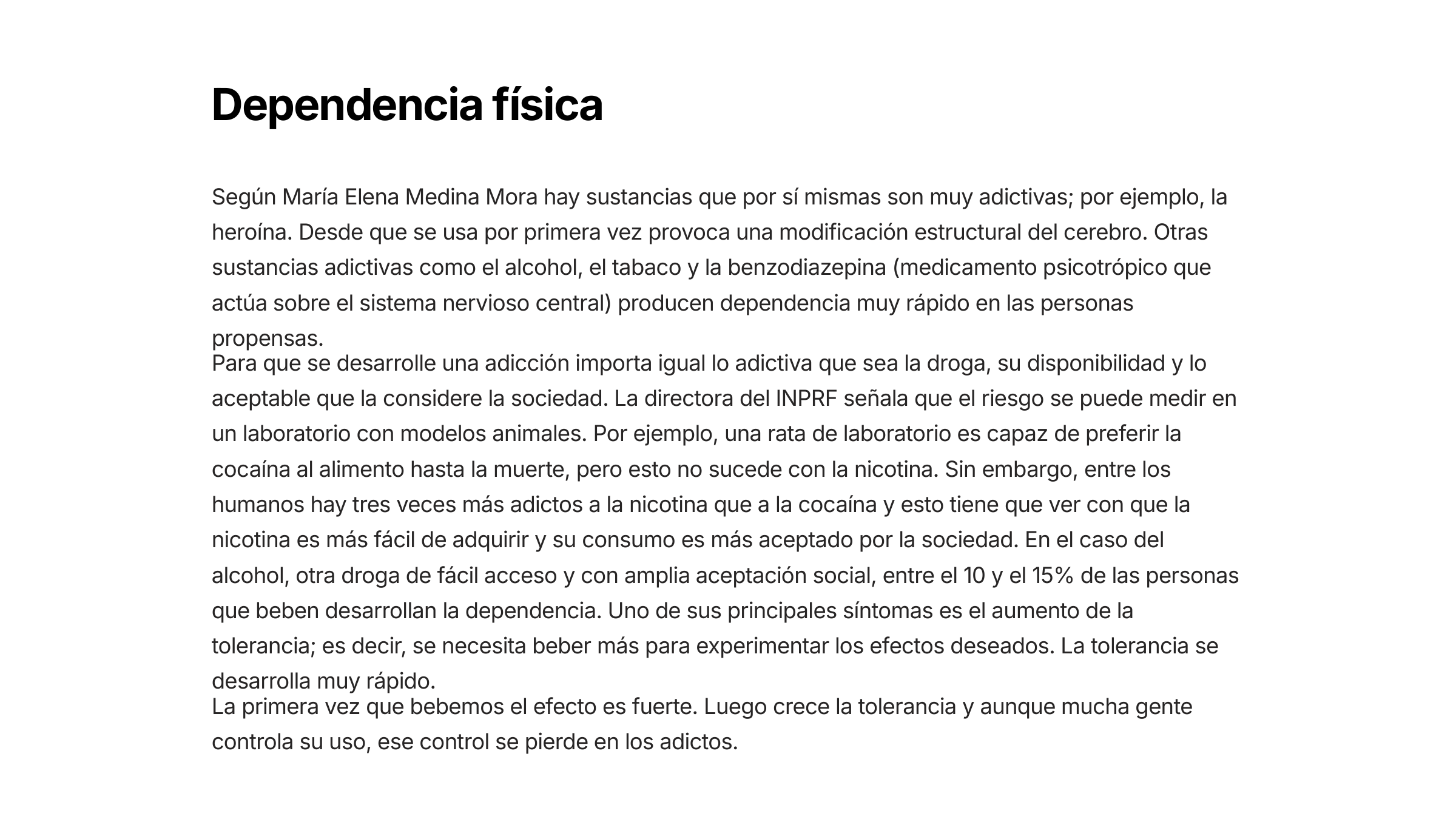

Dependencia física
Según María Elena Medina Mora hay sustancias que por sí mismas son muy adictivas; por ejemplo, la heroína. Desde que se usa por primera vez provoca una modificación estructural del cerebro. Otras sustancias adictivas como el alcohol, el tabaco y la benzodiazepina (medicamento psicotrópico que actúa sobre el sistema nervioso central) producen dependencia muy rápido en las personas propensas.
Para que se desarrolle una adicción importa igual lo adictiva que sea la droga, su disponibilidad y lo aceptable que la considere la sociedad. La directora del INPRF señala que el riesgo se puede medir en un laboratorio con modelos animales. Por ejemplo, una rata de laboratorio es capaz de preferir la cocaína al alimento hasta la muerte, pero esto no sucede con la nicotina. Sin embargo, entre los humanos hay tres veces más adictos a la nicotina que a la cocaína y esto tiene que ver con que la nicotina es más fácil de adquirir y su consumo es más aceptado por la sociedad. En el caso del alcohol, otra droga de fácil acceso y con amplia aceptación social, entre el 10 y el 15% de las personas que beben desarrollan la dependencia. Uno de sus principales síntomas es el aumento de la tolerancia; es decir, se necesita beber más para experimentar los efectos deseados. La tolerancia se desarrolla muy rápido.
La primera vez que bebemos el efecto es fuerte. Luego crece la tolerancia y aunque mucha gente controla su uso, ese control se pierde en los adictos.